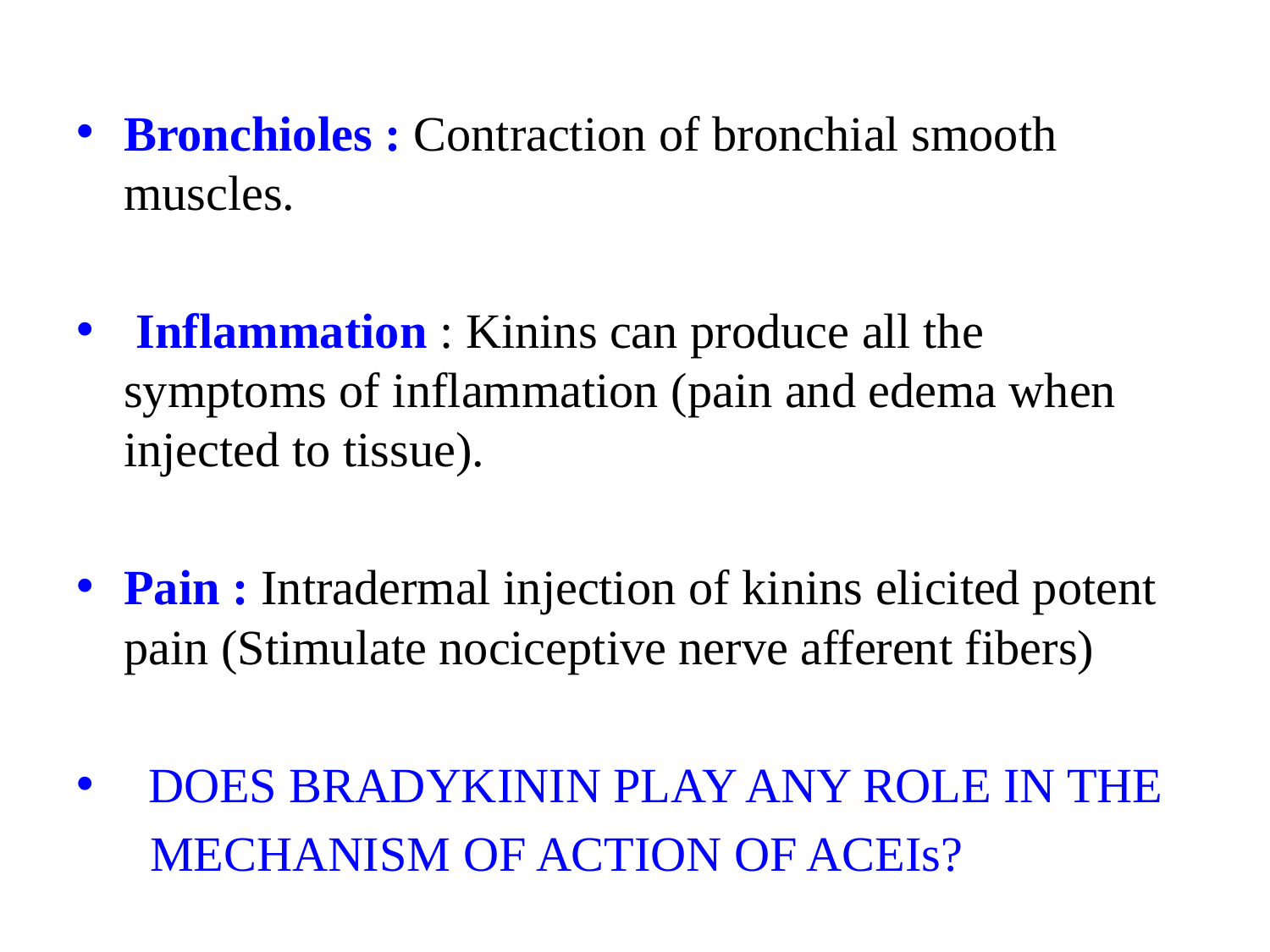

Bronchioles : Contraction of bronchial smooth muscles.

 Inflammation : Kinins can produce all the symptoms of inflammation (pain and edema when injected to tissue).

Pain : Intradermal injection of kinins elicited potent pain (Stimulate nociceptive nerve afferent fibers)

  DOES BRADYKININ PLAY ANY ROLE IN THE
      MECHANISM OF ACTION OF ACEIs?